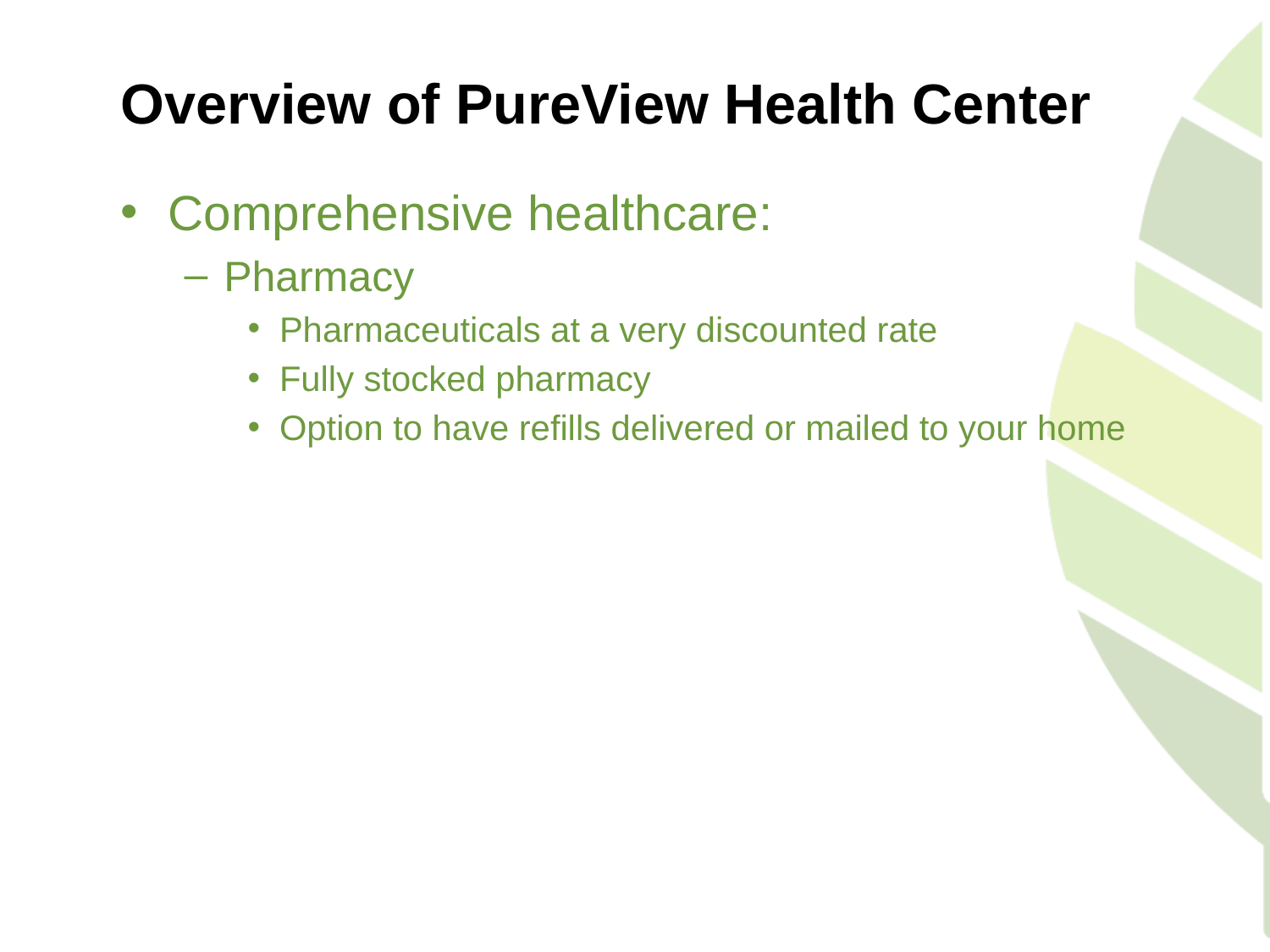

# Overview of PureView Health Center
Comprehensive healthcare:
Pharmacy
Pharmaceuticals at a very discounted rate
Fully stocked pharmacy
Option to have refills delivered or mailed to your home